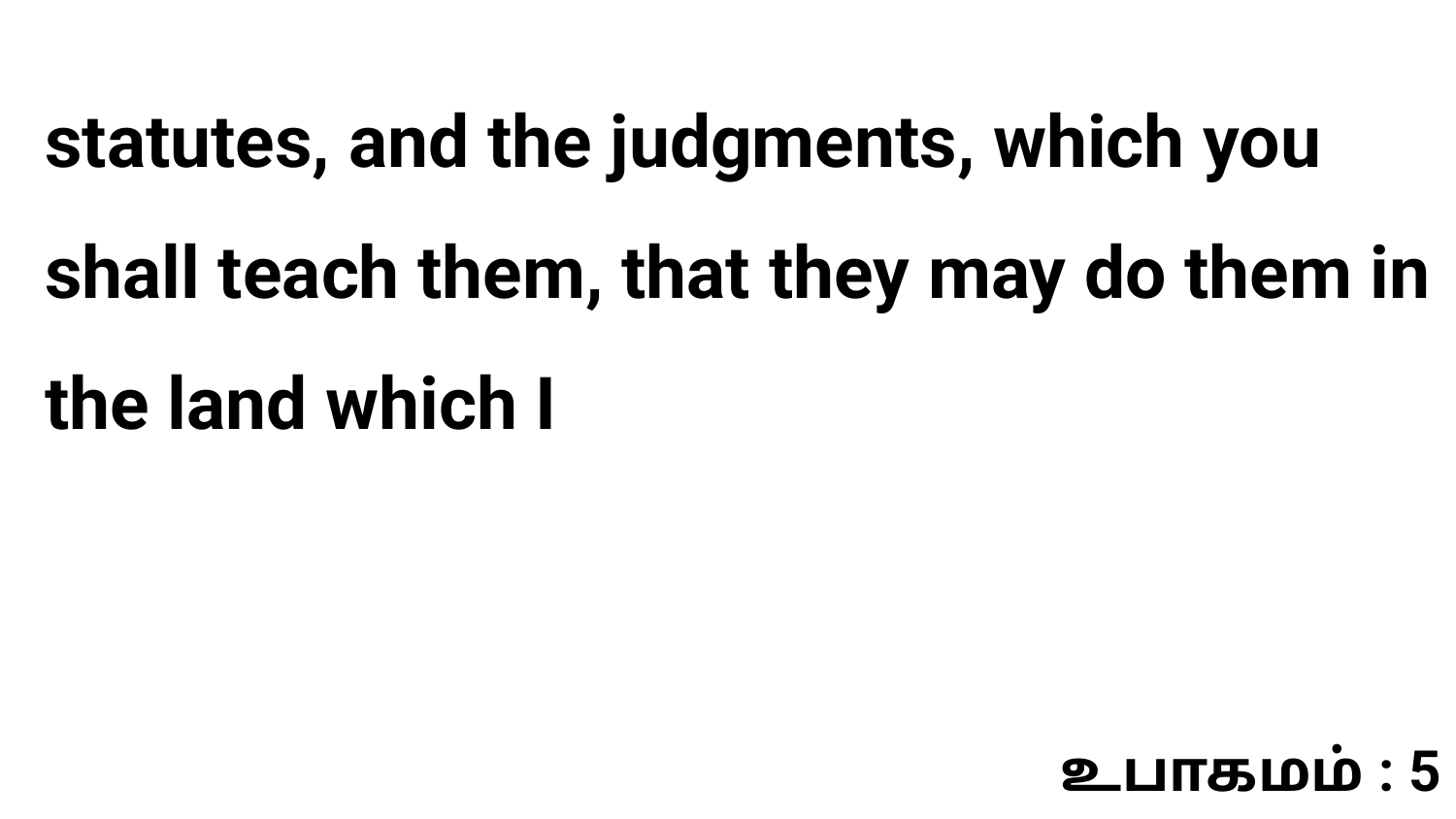

statutes, and the judgments, which you shall teach them, that they may do them in the land which I
உபாகமம் : 5